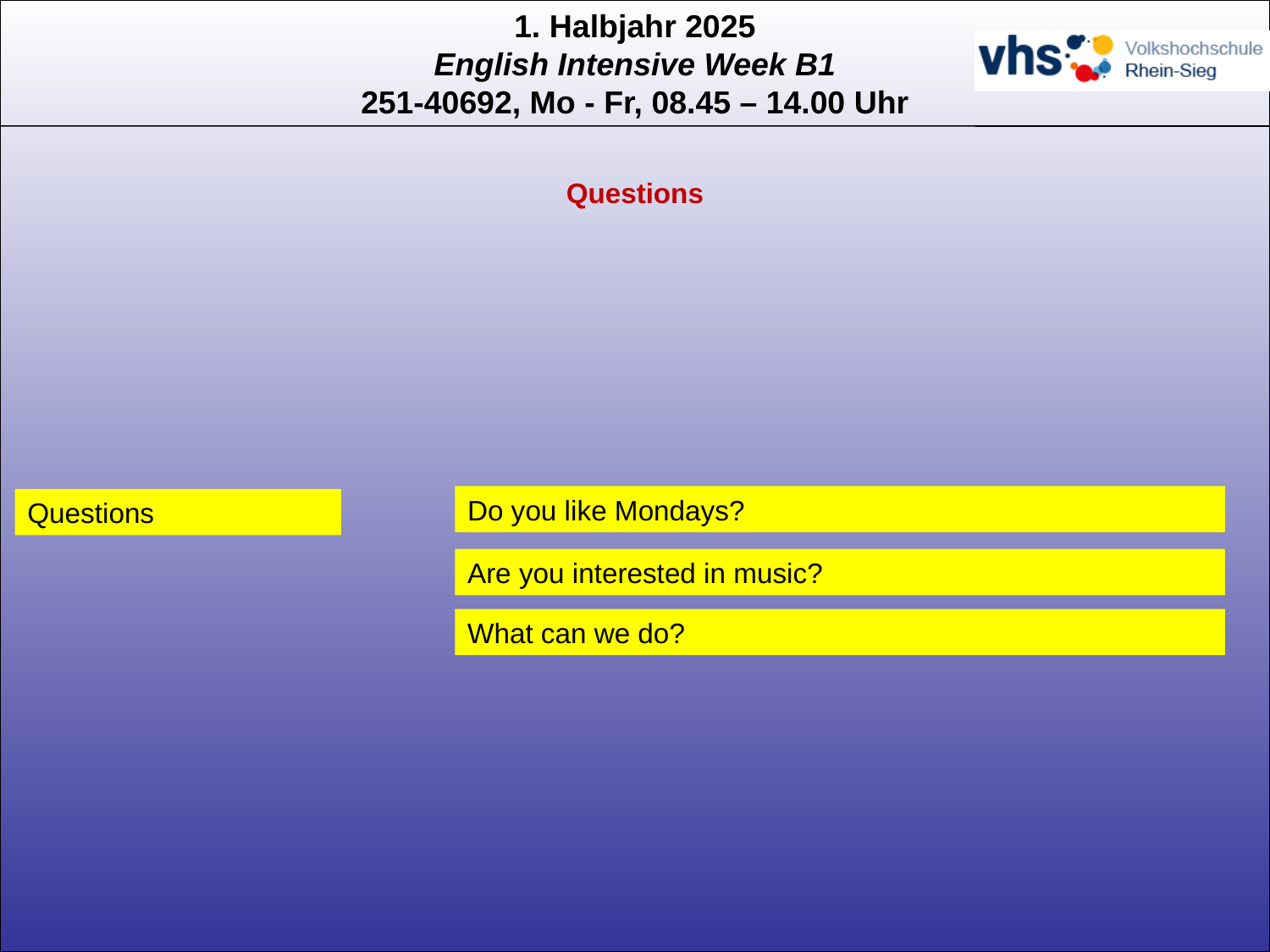

Questions
Do you like Mondays?
Questions
Are you interested in music?
What can we do?